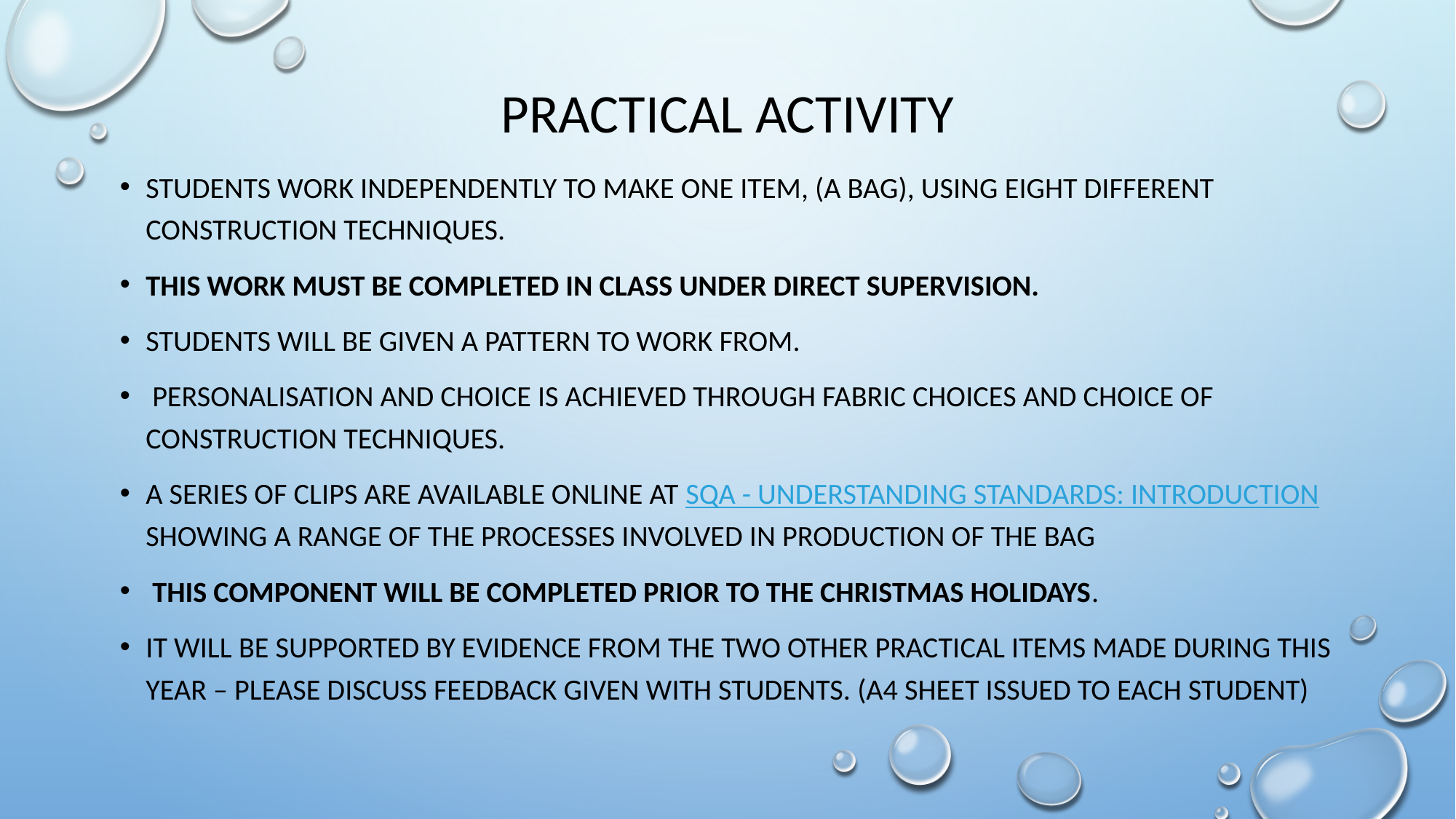

# Practical Activity
Students work independently to make one item, (a bag), using eight different construction techniques.
This work must be completed in class under direct supervision.
Students will be given a pattern to work from.
 Personalisation and choice is achieved through fabric choices and choice of construction techniques.
A series of clips are available online at SQA - Understanding Standards: Introduction showing a range of the processes involved in production of the bag
 This component will be completed prior to the Christmas Holidays.
It will be supported by evidence from the two other practical items made during this year – Please discuss feedback given with students. (A4 sheet issued to each student)